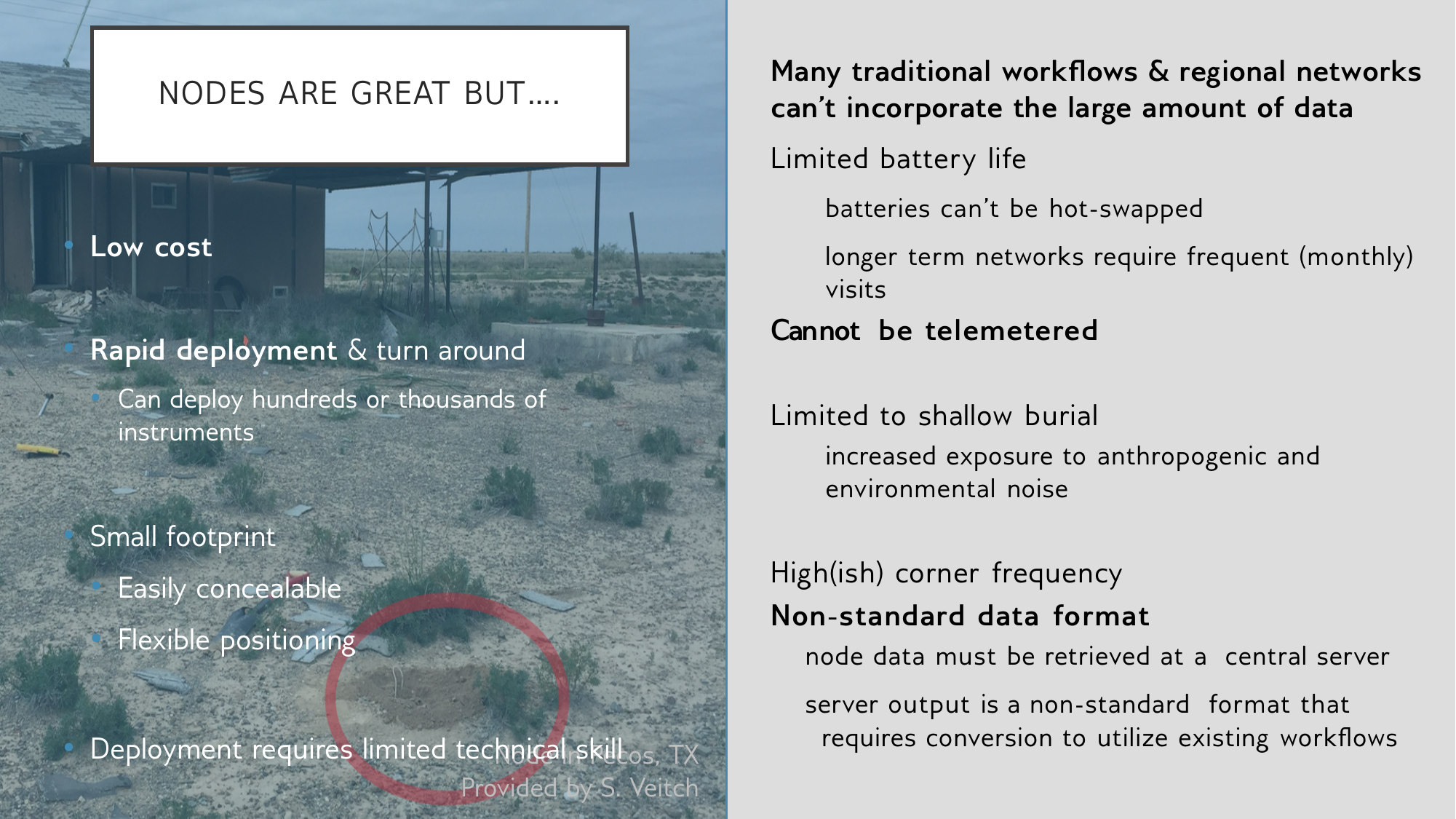

# Nodes are Great But….
Many traditional workflows & regional networks can’t incorporate the large amount of data
Limited battery life
batteries can’t be hot-swapped
longer term networks require frequent (monthly) visits
Cannot  be telemetered

Limited to shallow burial
increased exposure to anthropogenic and environmental noise

High(ish) corner frequency
Non-standard data format
node data must be retrieved at a  central server
server output is a non-standard  format that requires conversion to utilize existing workflows

Low cost

Rapid deployment & turn around
Can deploy hundreds or thousands of instruments

Small footprint
Easily concealable
Flexible positioning

Deployment requires limited technical skill
Node in Pecos, TX
Provided by S. Veitch